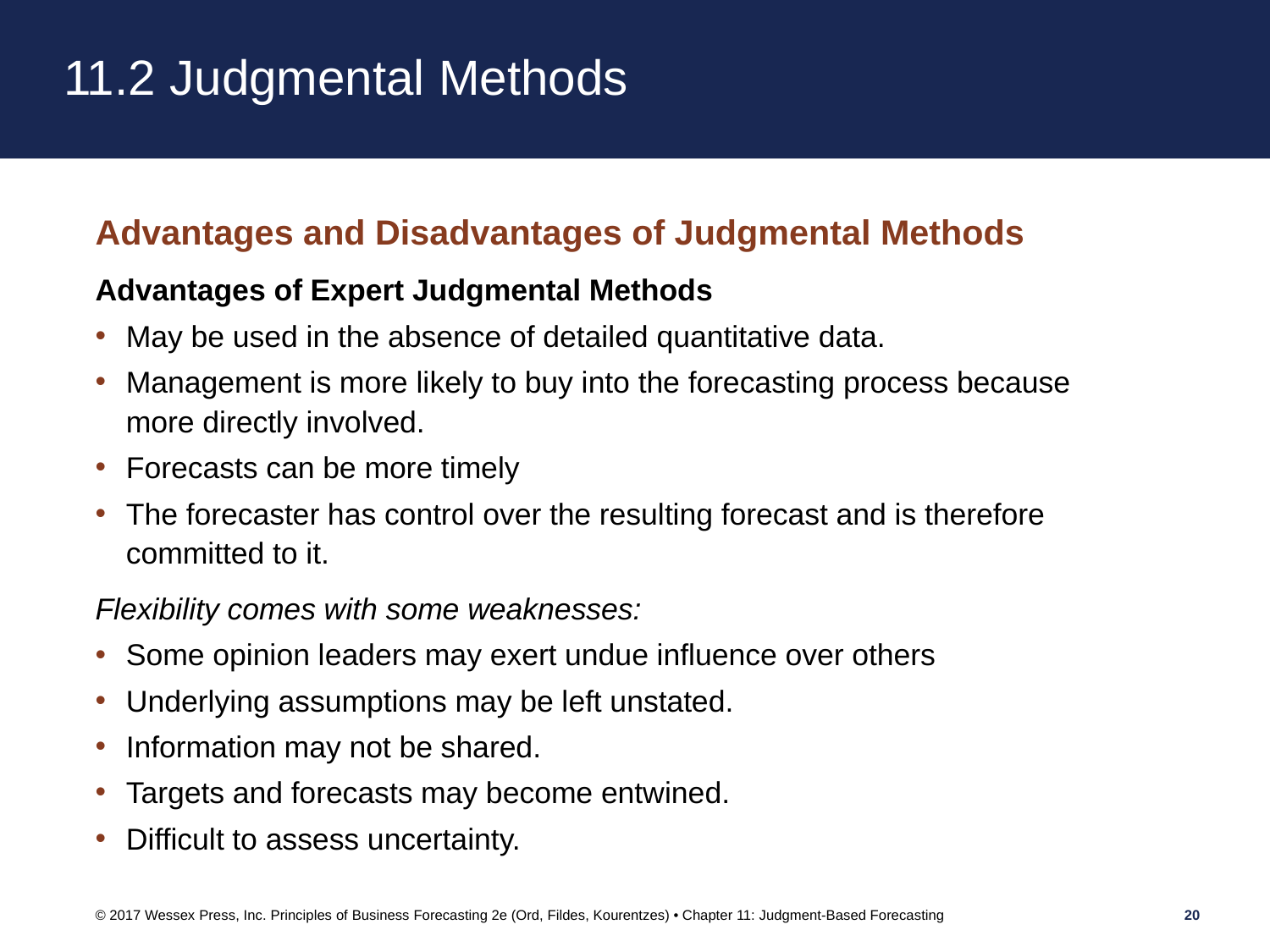

# 11.2 Judgmental Methods
Advantages and Disadvantages of Judgmental Methods
Advantages of Expert Judgmental Methods
May be used in the absence of detailed quantitative data.
Management is more likely to buy into the forecasting process because more directly involved.
Forecasts can be more timely
The forecaster has control over the resulting forecast and is therefore committed to it.
Flexibility comes with some weaknesses:
Some opinion leaders may exert undue influence over others
Underlying assumptions may be left unstated.
Information may not be shared.
Targets and forecasts may become entwined.
Difficult to assess uncertainty.
© 2017 Wessex Press, Inc. Principles of Business Forecasting 2e (Ord, Fildes, Kourentzes) • Chapter 11: Judgment-Based Forecasting
20